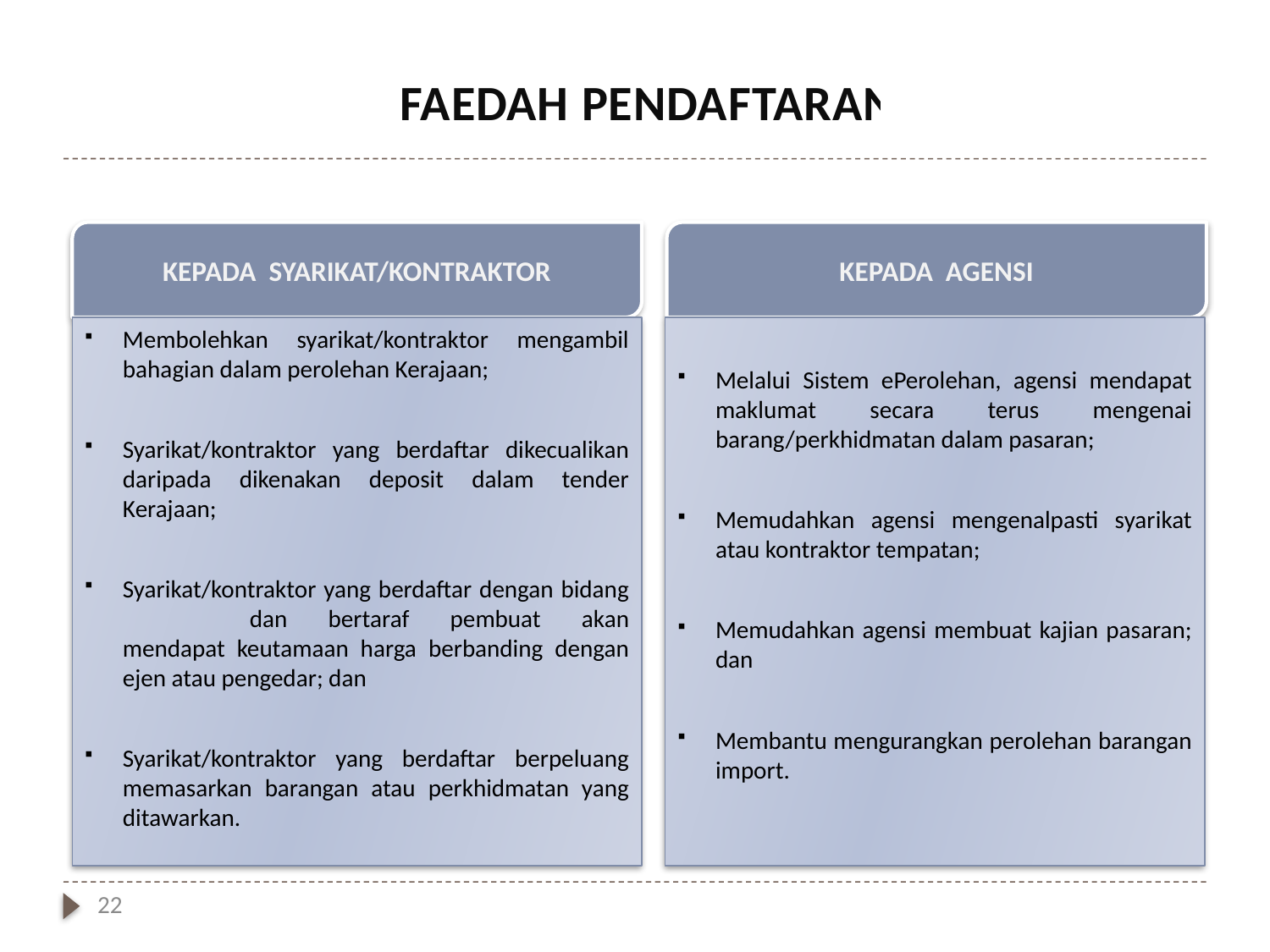

FAEDAH PENDAFTARAN
KEPADA  SYARIKAT/KONTRAKTOR
KEPADA  AGENSI
Membolehkan syarikat/kontraktor mengambil bahagian dalam perolehan Kerajaan;

Syarikat/kontraktor yang berdaftar dikecualikan daripada dikenakan deposit dalam tender Kerajaan;

Syarikat/kontraktor yang berdaftar dengan bidang 	dan bertaraf pembuat akan mendapat keutamaan harga berbanding dengan ejen atau pengedar; dan

Syarikat/kontraktor yang berdaftar berpeluang memasarkan barangan atau perkhidmatan yang ditawarkan.

Melalui Sistem ePerolehan, agensi mendapat maklumat secara terus mengenai barang/perkhidmatan dalam pasaran;

Memudahkan agensi mengenalpasti syarikat atau kontraktor tempatan;

Memudahkan agensi membuat kajian pasaran; dan

Membantu mengurangkan perolehan barangan import.

22